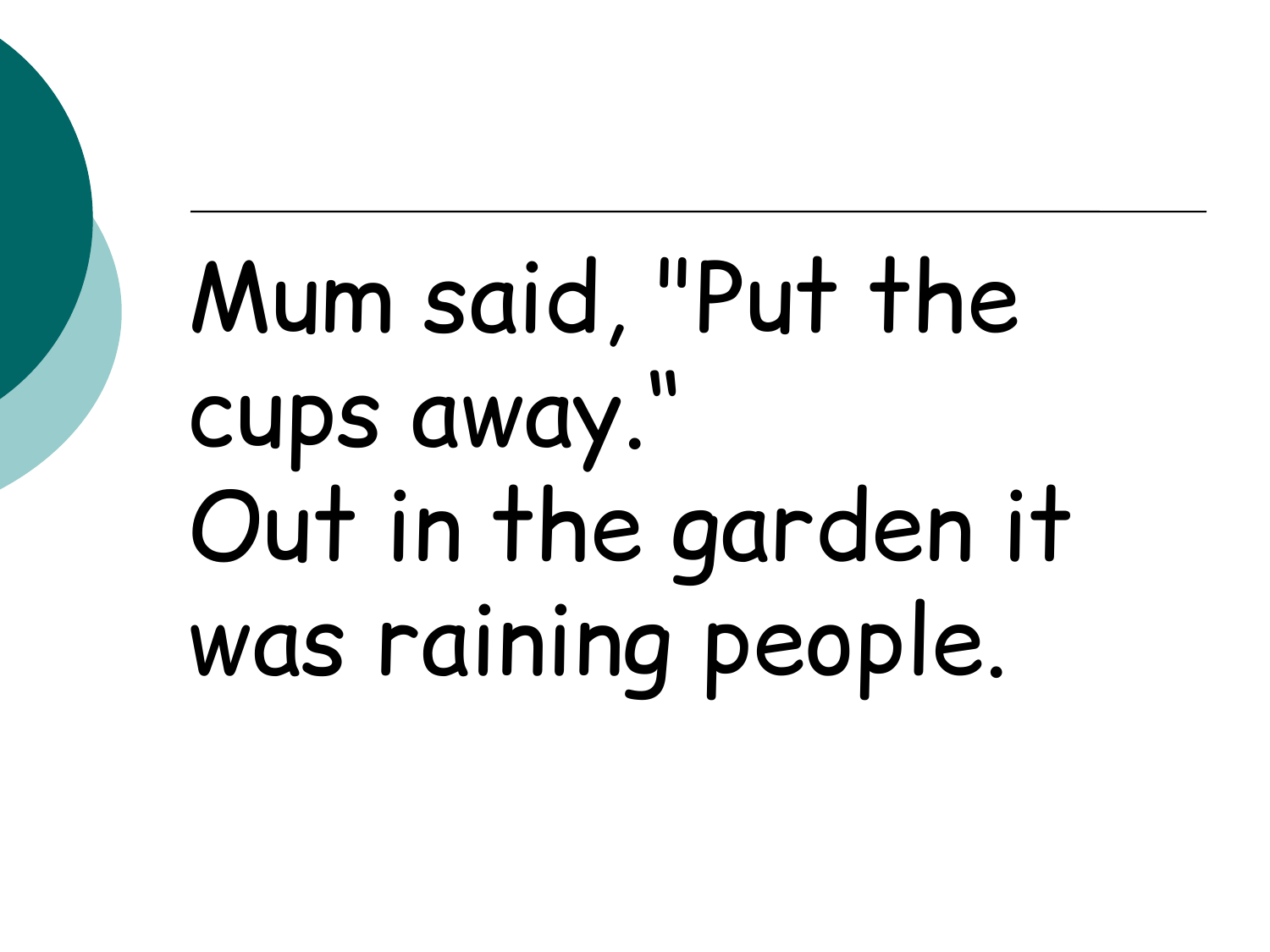

Mum said, "Put the cups away.“
Out in the garden it was raining people.